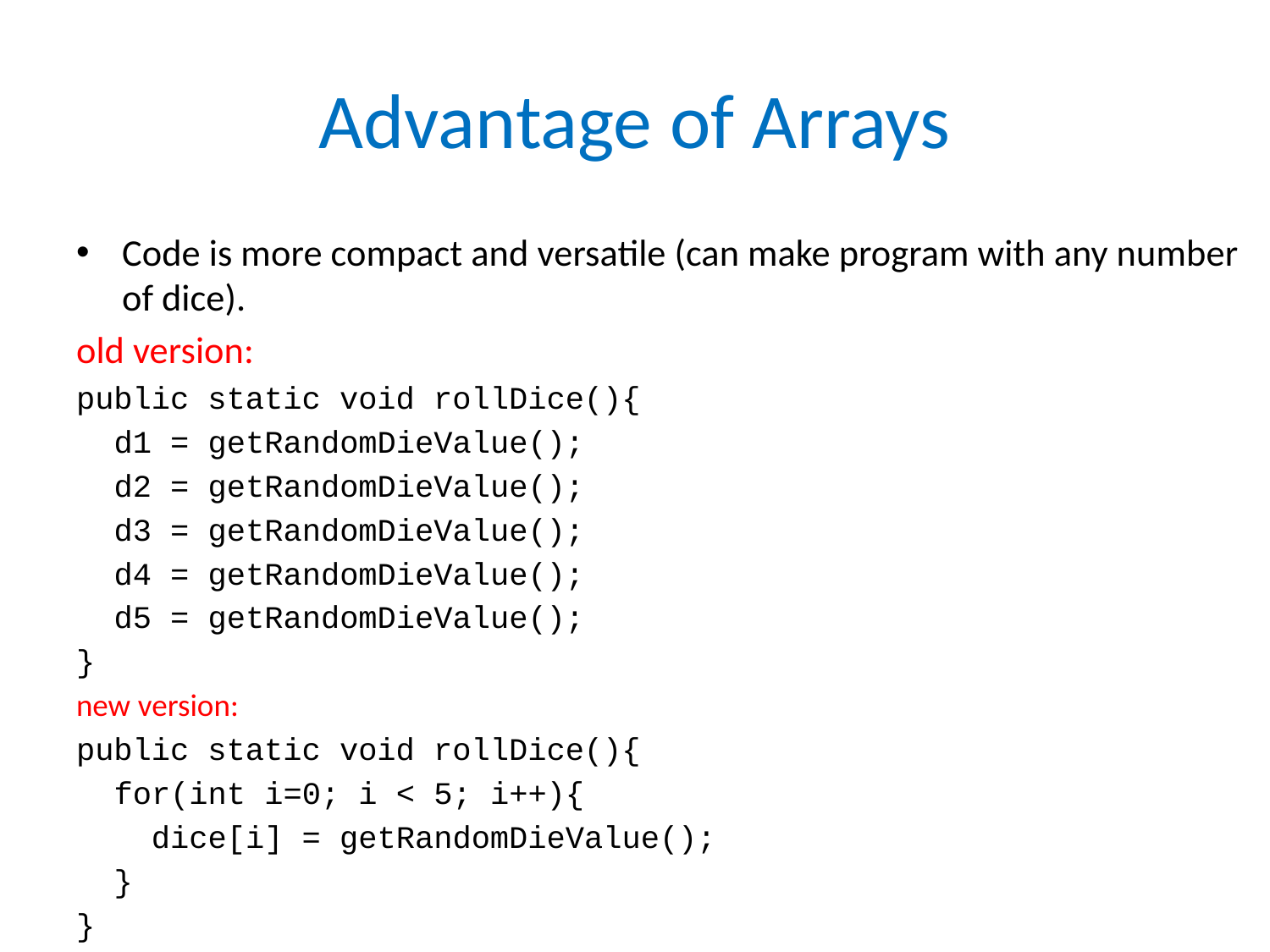

# Advantage of Arrays
Code is more compact and versatile (can make program with any number of dice).
old version:
public static void rollDice(){
  d1 = getRandomDieValue();
  d2 = getRandomDieValue();
  d3 = getRandomDieValue();
  d4 = getRandomDieValue();
  d5 = getRandomDieValue();
}
new version:
public static void rollDice(){
  for(int i=0; i < 5; i++){
    dice[i] = getRandomDieValue();
  }
}